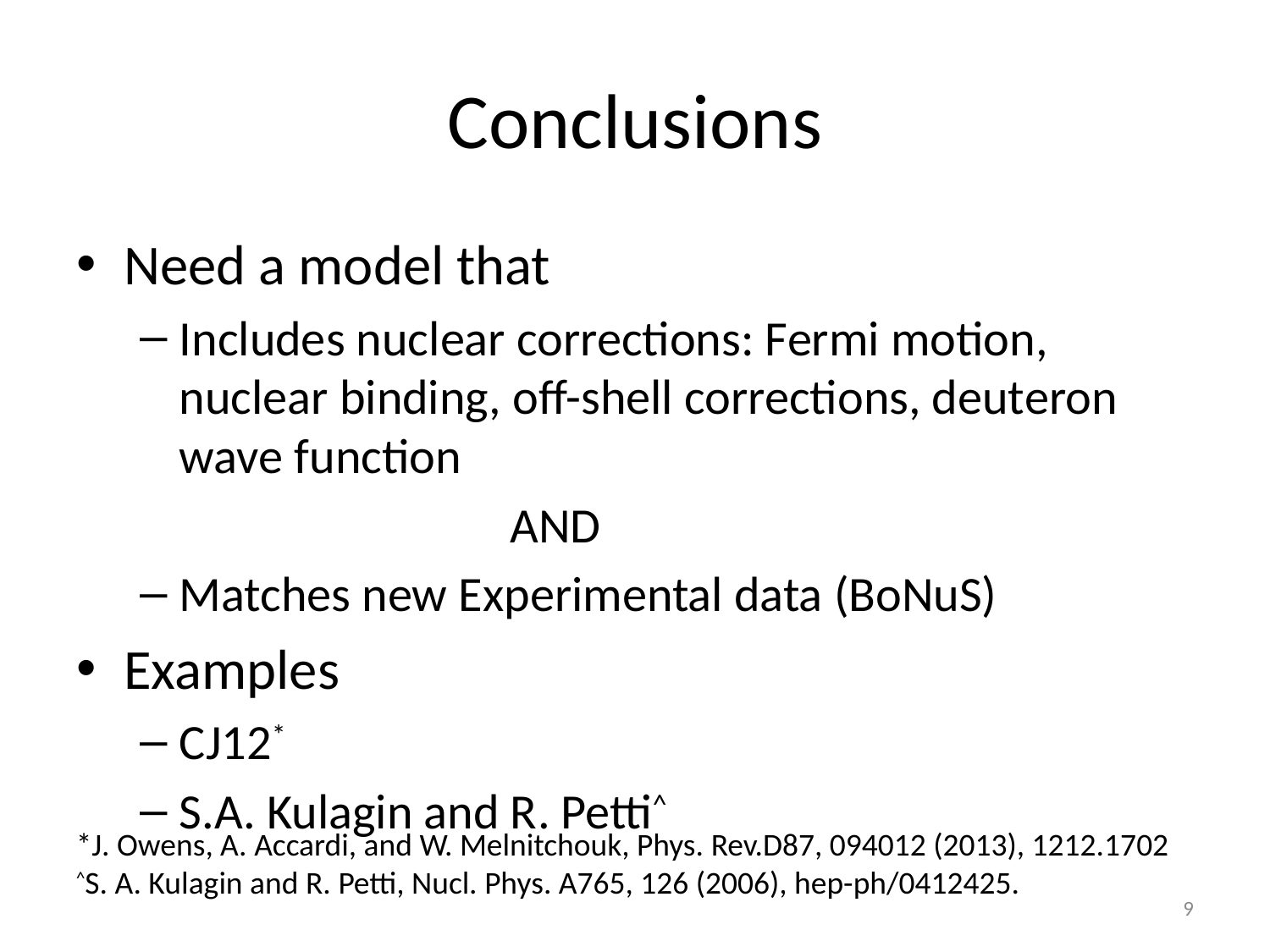

# Conclusions
Need a model that
Includes nuclear corrections: Fermi motion, nuclear binding, off-shell corrections, deuteron wave function
                                 AND
Matches new Experimental data (BoNuS)
Examples
CJ12*
S.A. Kulagin and R. Petti^

*J. Owens, A. Accardi, and W. Melnitchouk, Phys. Rev.D87, 094012 (2013), 1212.1702
^S. A. Kulagin and R. Petti, Nucl. Phys. A765, 126 (2006), hep-ph/0412425.

9